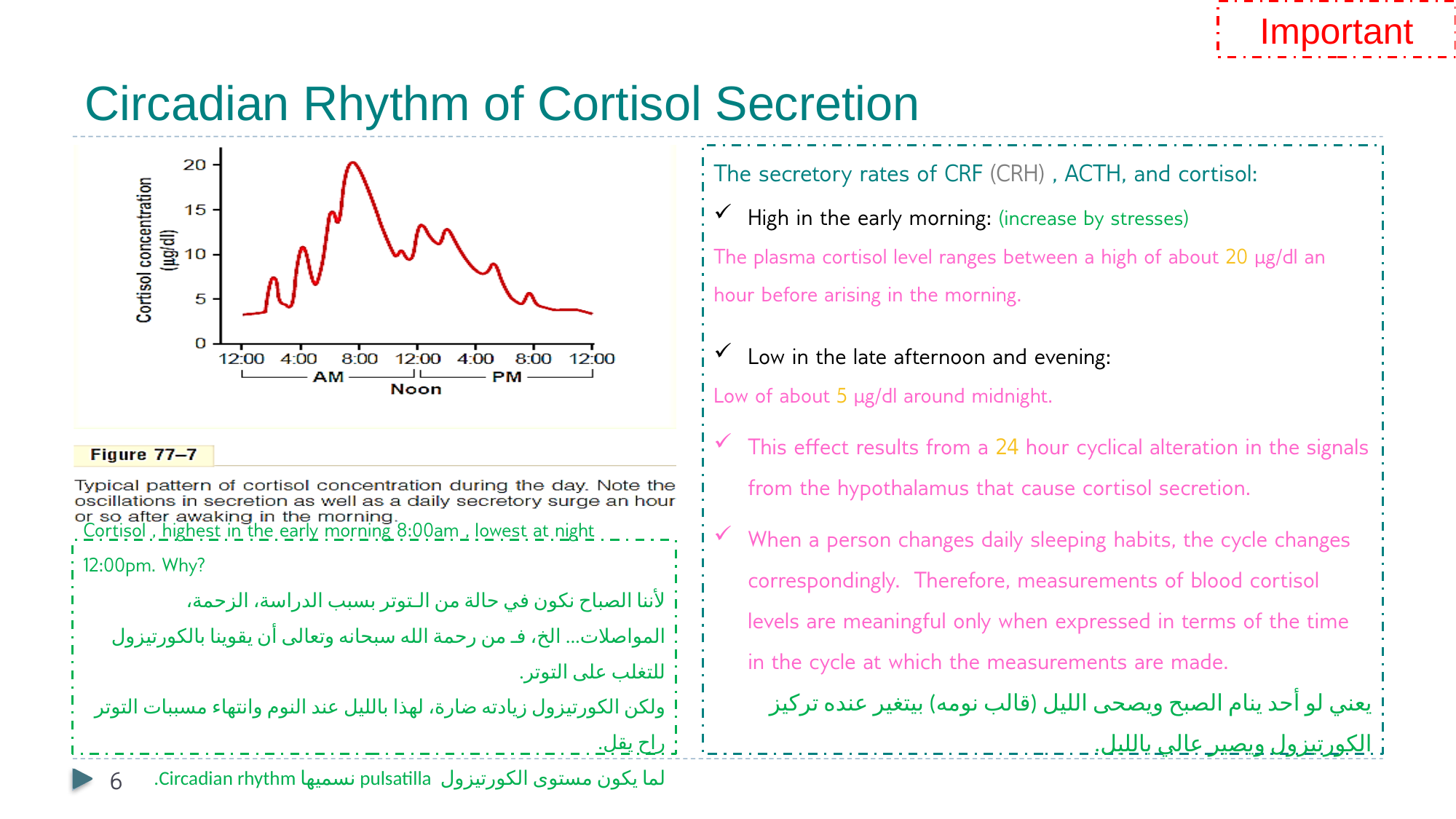

Important
# Circadian Rhythm of Cortisol Secretion

The secretory rates of CRF (CRH) , ACTH, and cortisol:

High in the early morning: (increase by stresses)
The plasma cortisol level ranges between a high of about 20 µg/dl an hour before arising in the morning.

Low in the late afternoon and evening:
Low of about 5 µg/dl around midnight.

This effect results from a 24 hour cyclical alteration in the signals from the hypothalamus that cause cortisol secretion.

When a person changes daily sleeping habits, the cycle changes correspondingly.  Therefore, measurements of blood cortisol levels are meaningful only when expressed in terms of the time in the cycle at which the measurements are made.
ﯾﻌﻨﻲ ﻟﻮ أحد ﯾﻨﺎم اﻟﺼﺒﺢ وﯾﺼﺤﻰ اﻟﻠﯿﻞ (قالب نومه) ﺑﯿﺘﻐﯿﺮ عنده ﺗﺮﻛﯿﺰ الكورتيزول وﯾﺼﯿﺮ ﻋﺎﻟﻲ ﺑﺎﻟﻠﯿﻞ.
Cortisol , highest in the early morning 8:00am , lowest at night 12:00pm. Why?
لأننا الصباح نكون في حالة من الـتوتر بسبب الدراسة، الزحمة، المواصلات... الخ، فـ من رحمة الله سبحانه وتعالى أن يقوينا بالكورتيزول للتغلب على التوتر.
ولكن الكورتيزول زيادته ضارة، لهذا بالليل عند النوم وانتهاء مسببات التوتر راح يقل.
لما يكون مستوى الكورتيزول  pulsatilla نسميها Circadian rhythm.
6